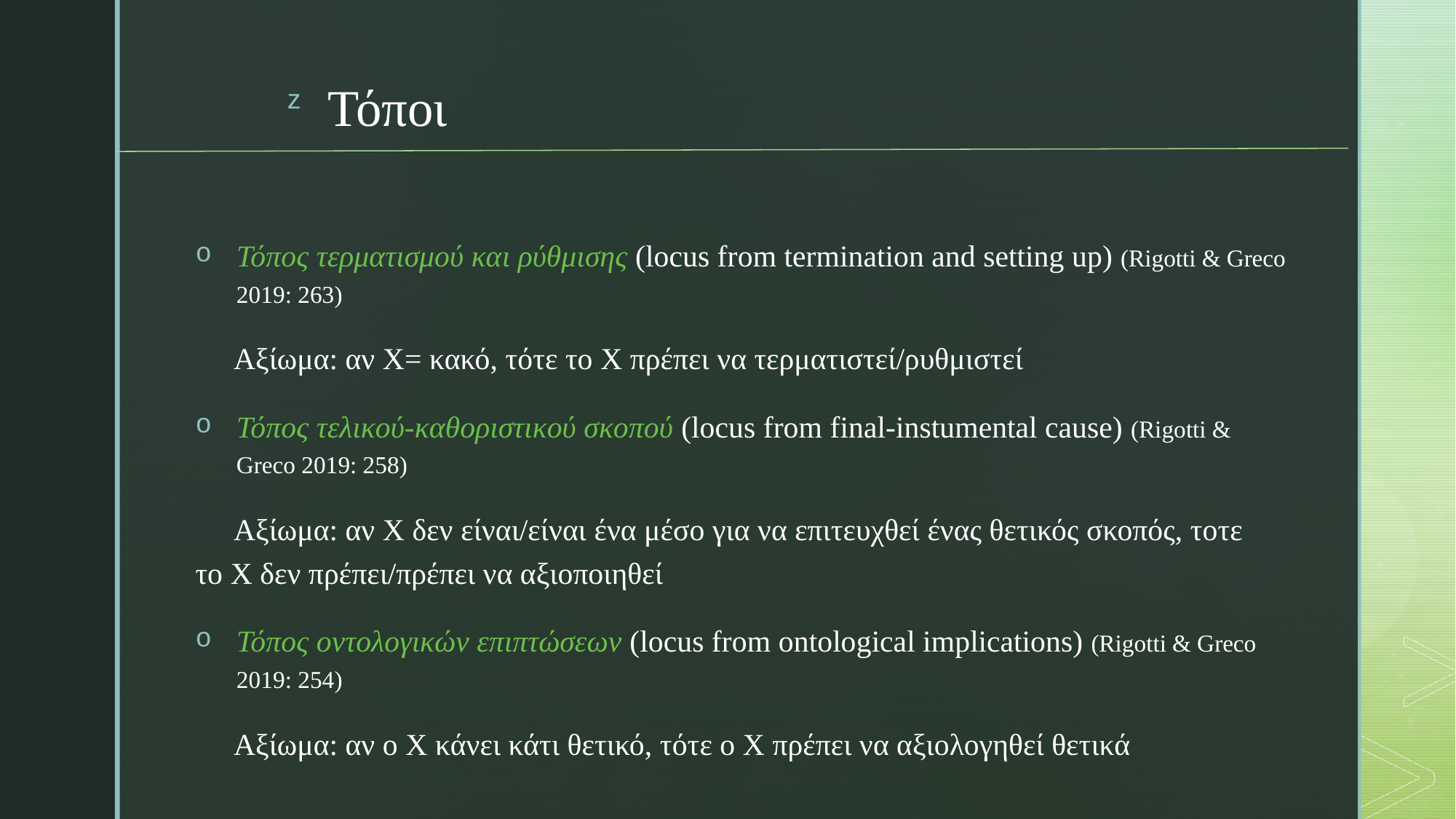

# Τόποι
Τόπος τερματισμού και ρύθμισης (locus from termination and setting up) (Rigotti & Greco 2019: 263)
     Αξίωμα: αν Χ= κακό, τότε το Χ πρέπει να τερματιστεί/ρυθμιστεί
Τόπος τελικού-καθοριστικού σκοπού (locus from final-instumental cause) (Rigotti & Greco 2019: 258)
     Αξίωμα: αν Χ δεν είναι/είναι ένα μέσο για να επιτευχθεί ένας θετικός σκοπός, τοτε το Χ δεν πρέπει/πρέπει να αξιοποιηθεί
Τόπος οντολογικών επιπτώσεων (locus from ontological implications) (Rigotti & Greco 2019: 254)
     Αξίωμα: αν ο Χ κάνει κάτι θετικό, τότε ο Χ πρέπει να αξιολογηθεί θετικά